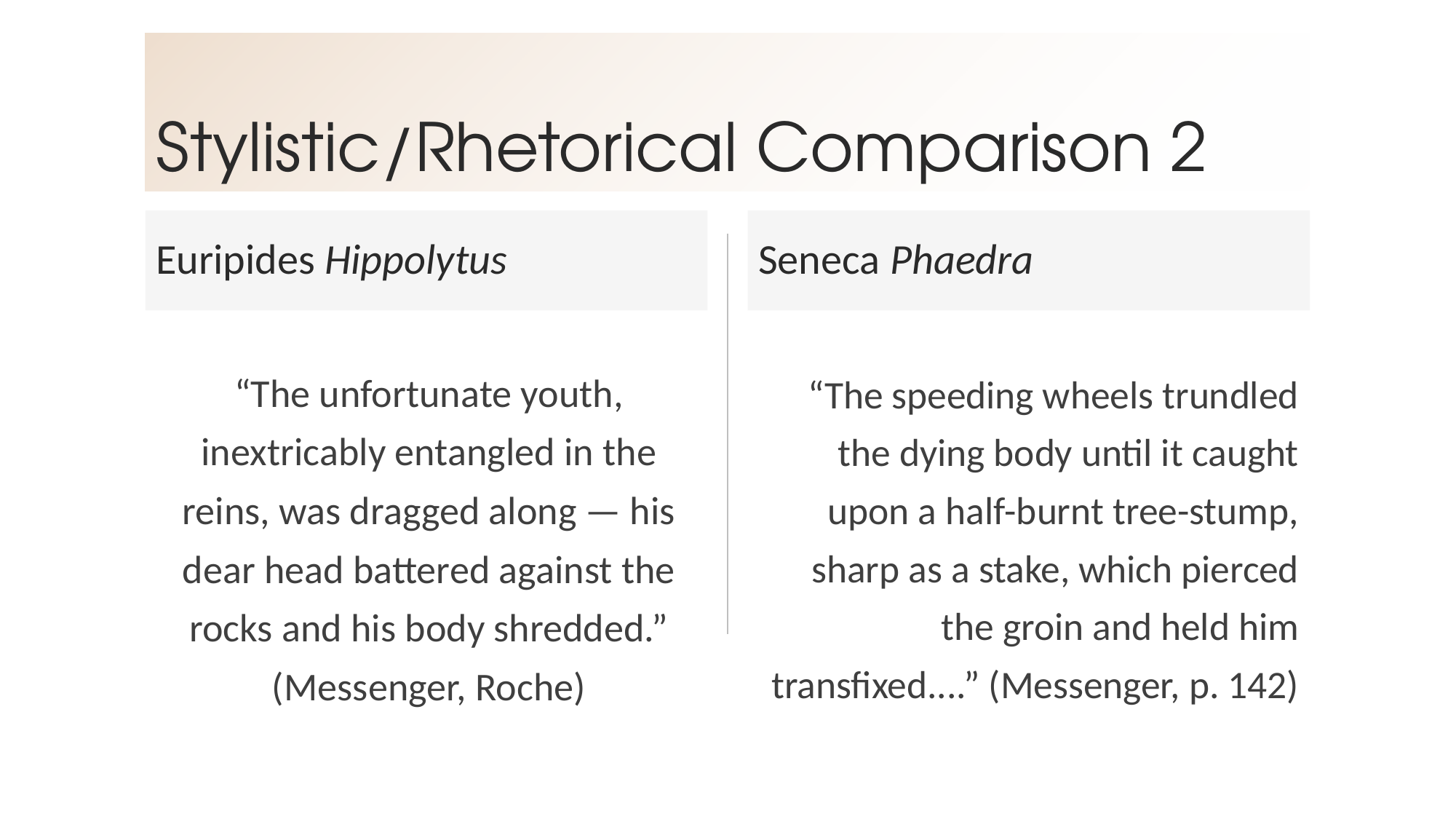

# Stylistic/Rhetorical Comparison 2
Euripides Hippolytus
Seneca Phaedra
“The unfortunate youth, inextricably entangled in the reins, was dragged along — his dear head battered against the rocks and his body shredded.” (Messenger, Roche)
“The speeding wheels trundled the dying body until it caught upon a half-burnt tree-stump, sharp as a stake, which pierced the groin and held him transfixed....” (Messenger, p. 142)